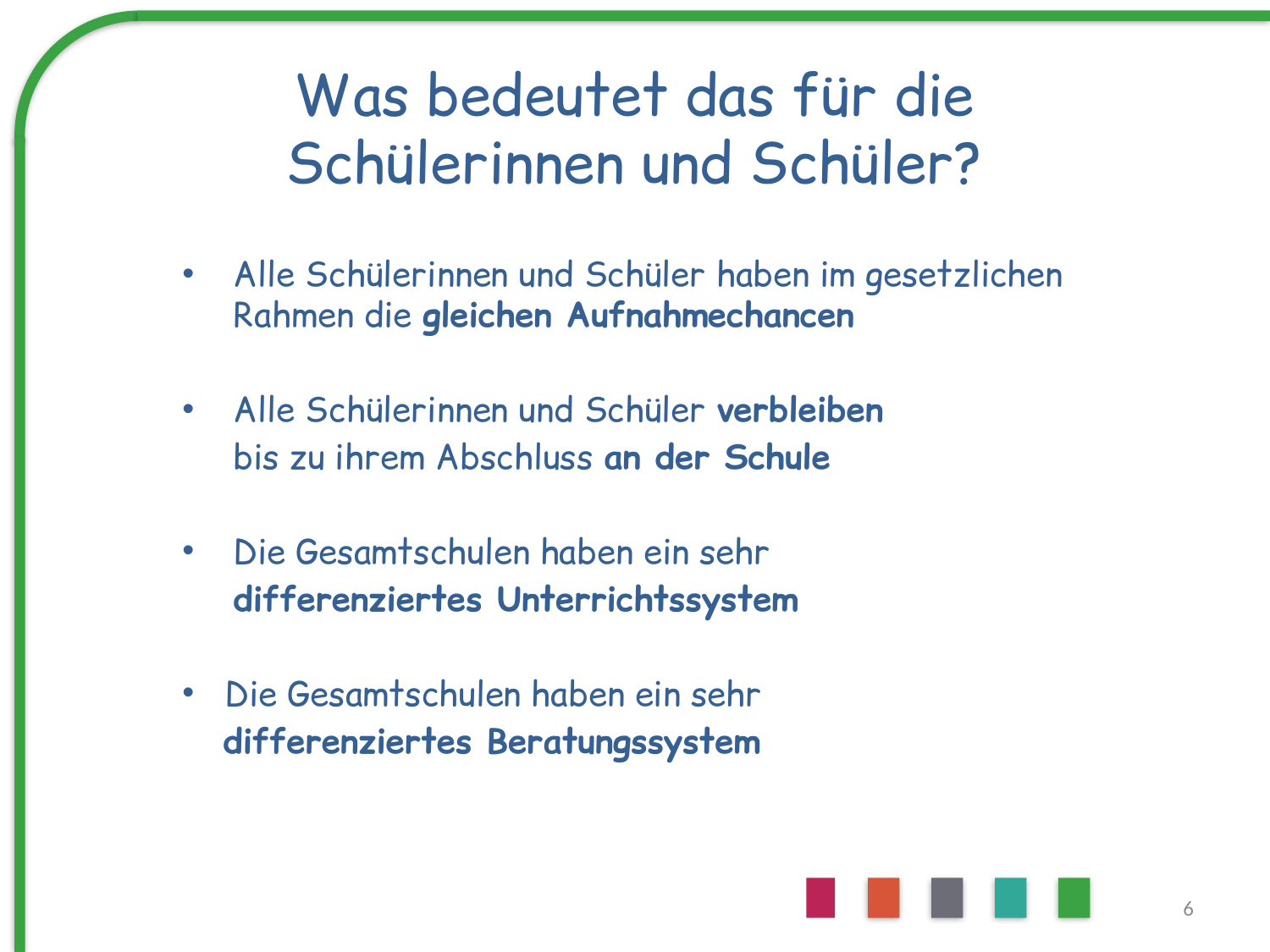

Was bedeutet das für die Schülerinnen und Schüler?
Alle Schülerinnen und Schüler haben im gesetzlichen Rahmen die gleichen Aufnahmechancen

Alle Schülerinnen und Schüler verbleiben
     bis zu ihrem Abschluss an der Schule

Die Gesamtschulen haben ein sehr
     differenziertes Unterrichtssystem

Die Gesamtschulen haben ein sehr
    differenziertes Beratungssystem

6